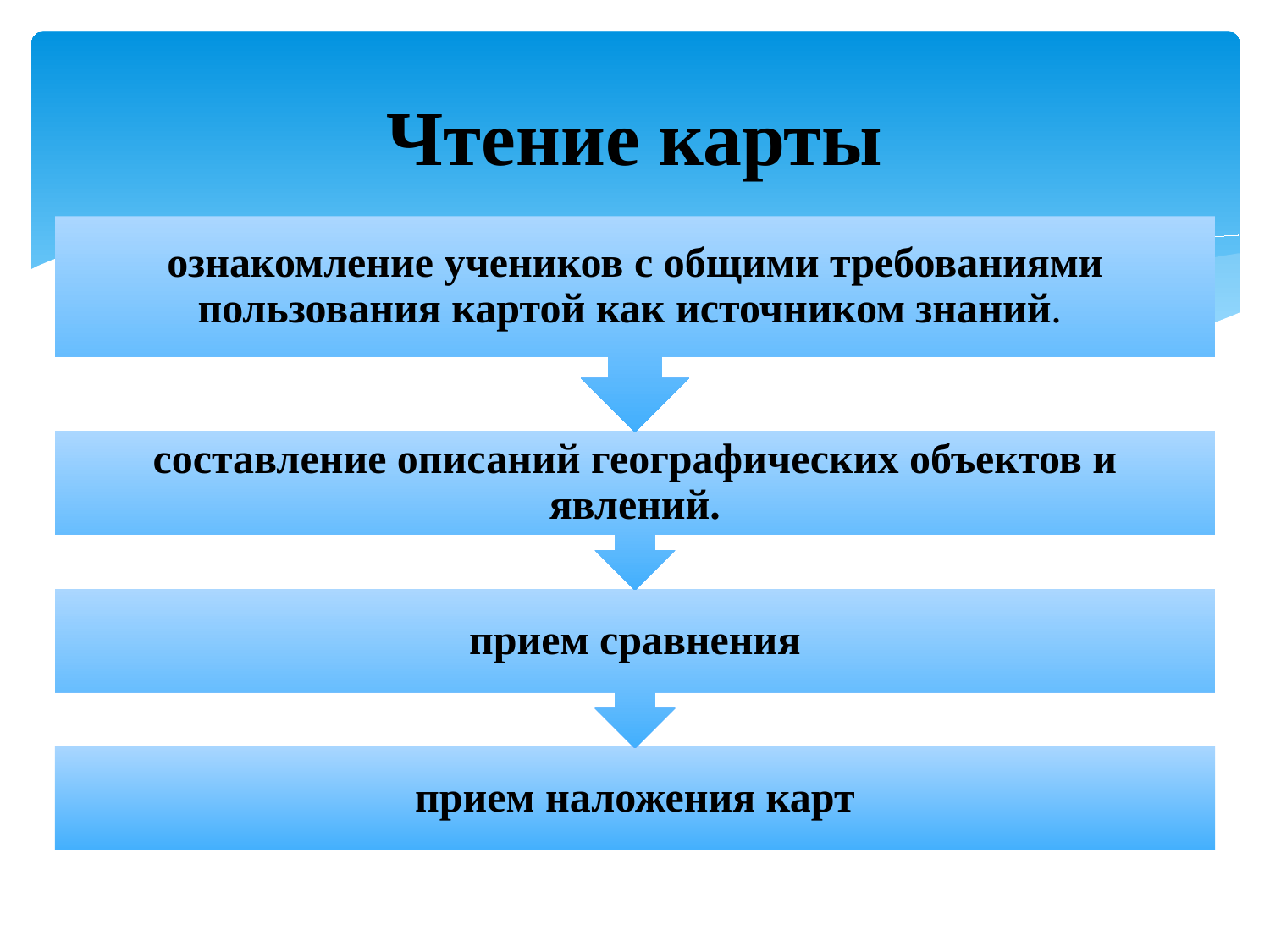

# Чтение карты
прием наложения карт
прием сравнения
составление описаний географических объектов и явлений.
ознакомление учеников с общими требованиями пользования картой как источником знаний.